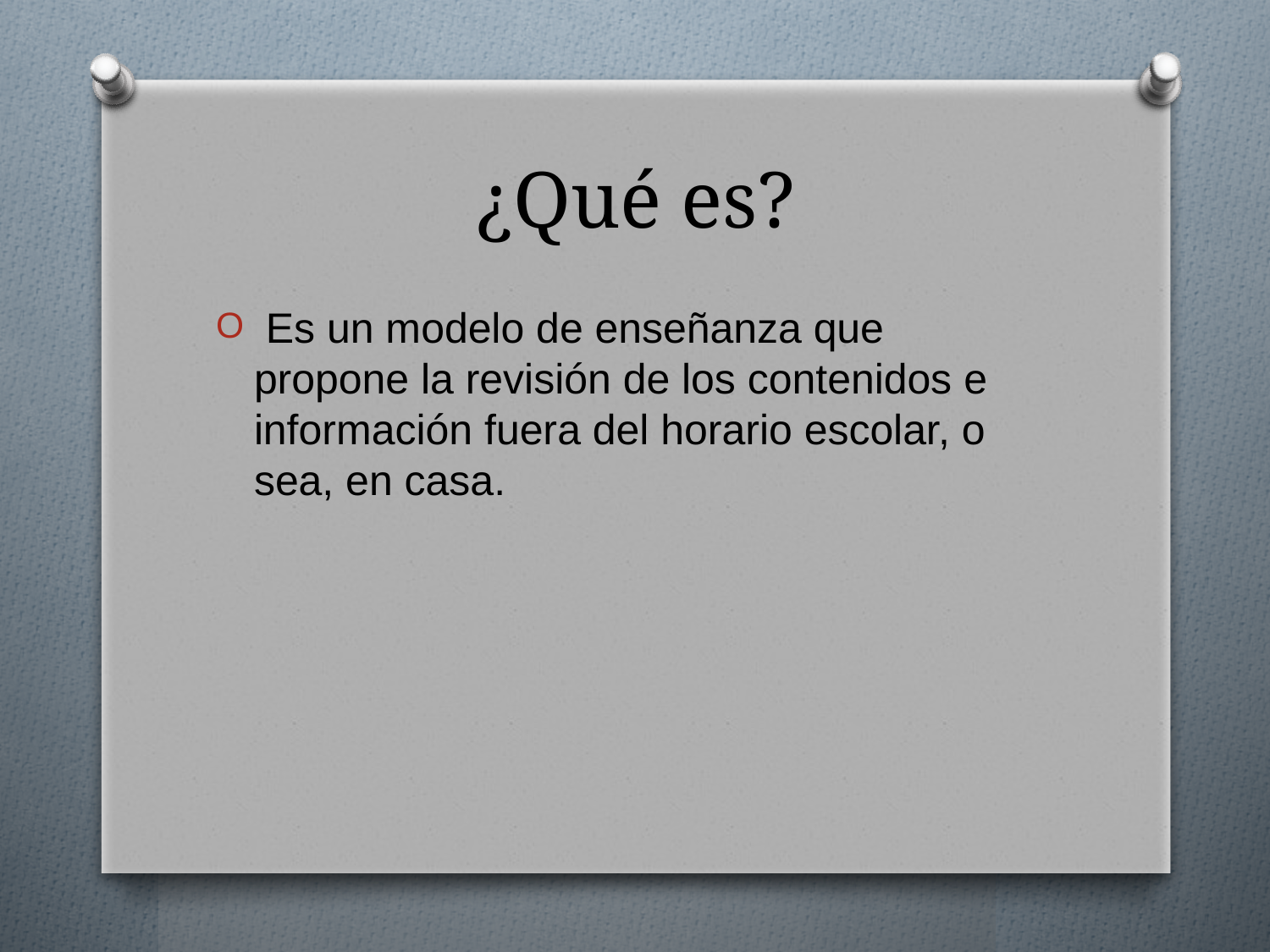

# ¿Qué es?
 Es un modelo de enseñanza que propone la revisión de los contenidos e información fuera del horario escolar, o sea, en casa.